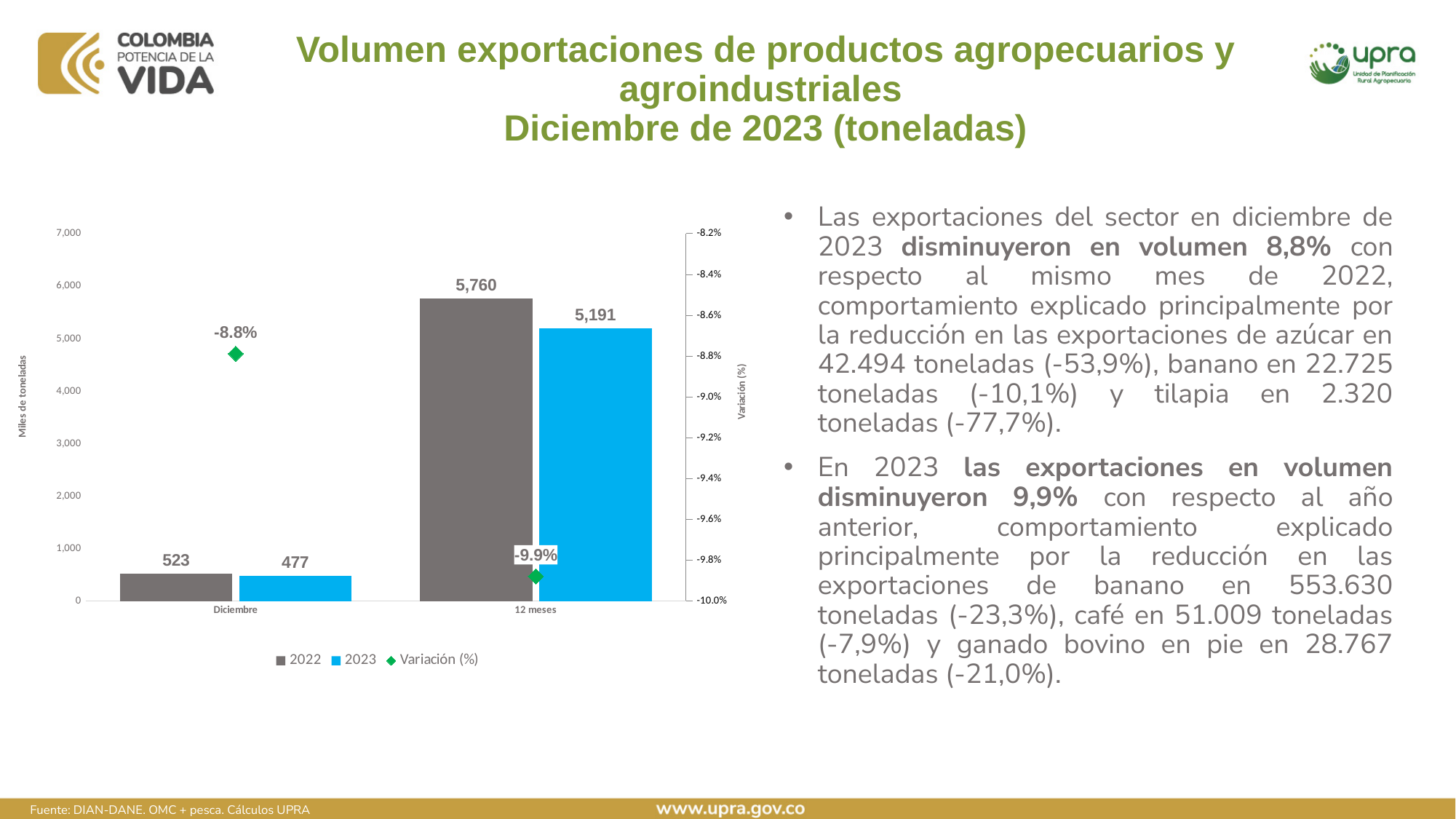

# Volumen exportaciones de productos agropecuarios y agroindustriales Diciembre de 2023 (toneladas)
Las exportaciones del sector en diciembre de 2023 disminuyeron en volumen 8,8% con respecto al mismo mes de 2022, comportamiento explicado principalmente por la reducción en las exportaciones de azúcar en 42.494 toneladas (-53,9%), banano en 22.725 toneladas (-10,1%) y tilapia en 2.320 toneladas (-77,7%).
En 2023 las exportaciones en volumen disminuyeron 9,9% con respecto al año anterior, comportamiento explicado principalmente por la reducción en las exportaciones de banano en 553.630 toneladas (-23,3%), café en 51.009 toneladas (-7,9%) y ganado bovino en pie en 28.767 toneladas (-21,0%).

### Chart

| Category | 2022 | 2023 | Variación (%) |
|---|---|---|---|
| Diciembre | 522.5587313499999 | 476.6375185999997 | -0.08787761067806765 |
| 12 meses | 5759.942261079999 | 5190.890784539999 | -0.09879464945075722 |
Fuente: DIAN-DANE. OMC + pesca. Cálculos UPRA